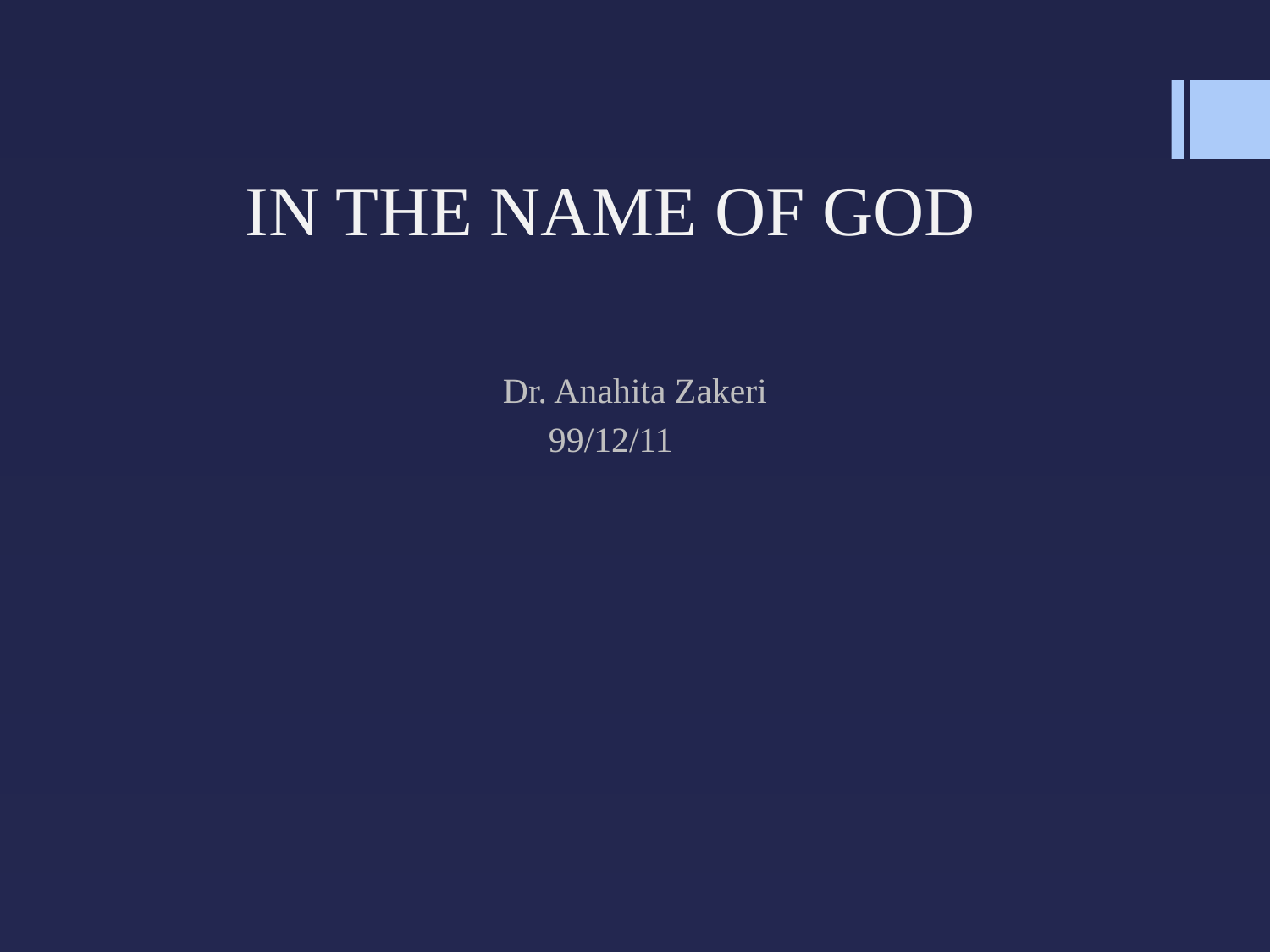

IN THE NAME OF GOD

Dr. Anahita Zakeri
                                              99/12/11

#